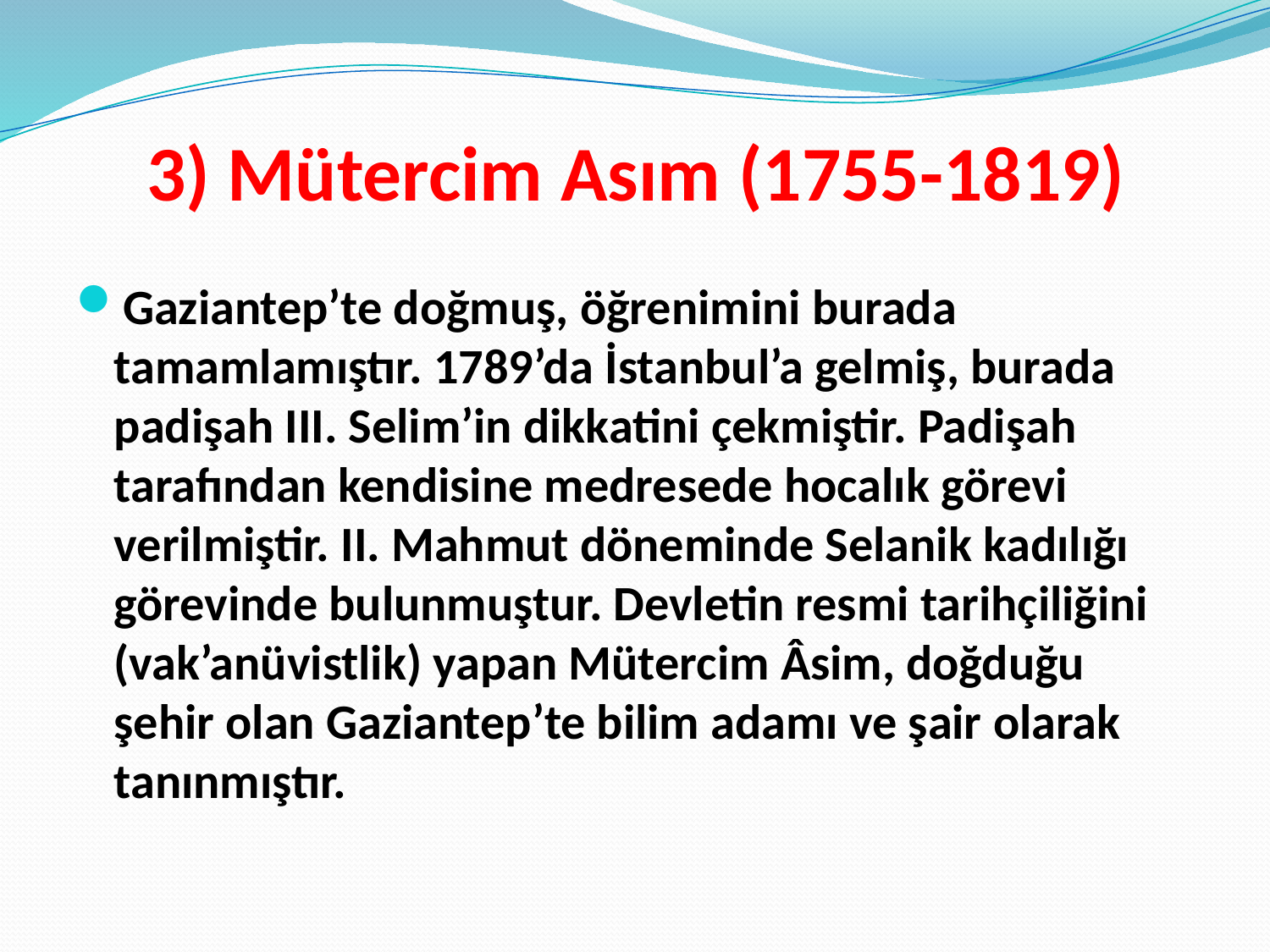

# 3) Mütercim Asım (1755-1819)
Gaziantep’te doğmuş, öğrenimini burada tamamlamıştır. 1789’da İstanbul’a gelmiş, burada padişah III. Selim’in dikkatini çekmiştir. Padişah tarafından kendisine medresede hocalık görevi verilmiştir. II. Mahmut döneminde Selanik kadılığı görevinde bulunmuştur. Devletin resmi tarihçiliğini (vak’anüvistlik) yapan Mütercim Âsim, doğduğu şehir olan Gaziantep’te bilim adamı ve şair olarak tanınmıştır.